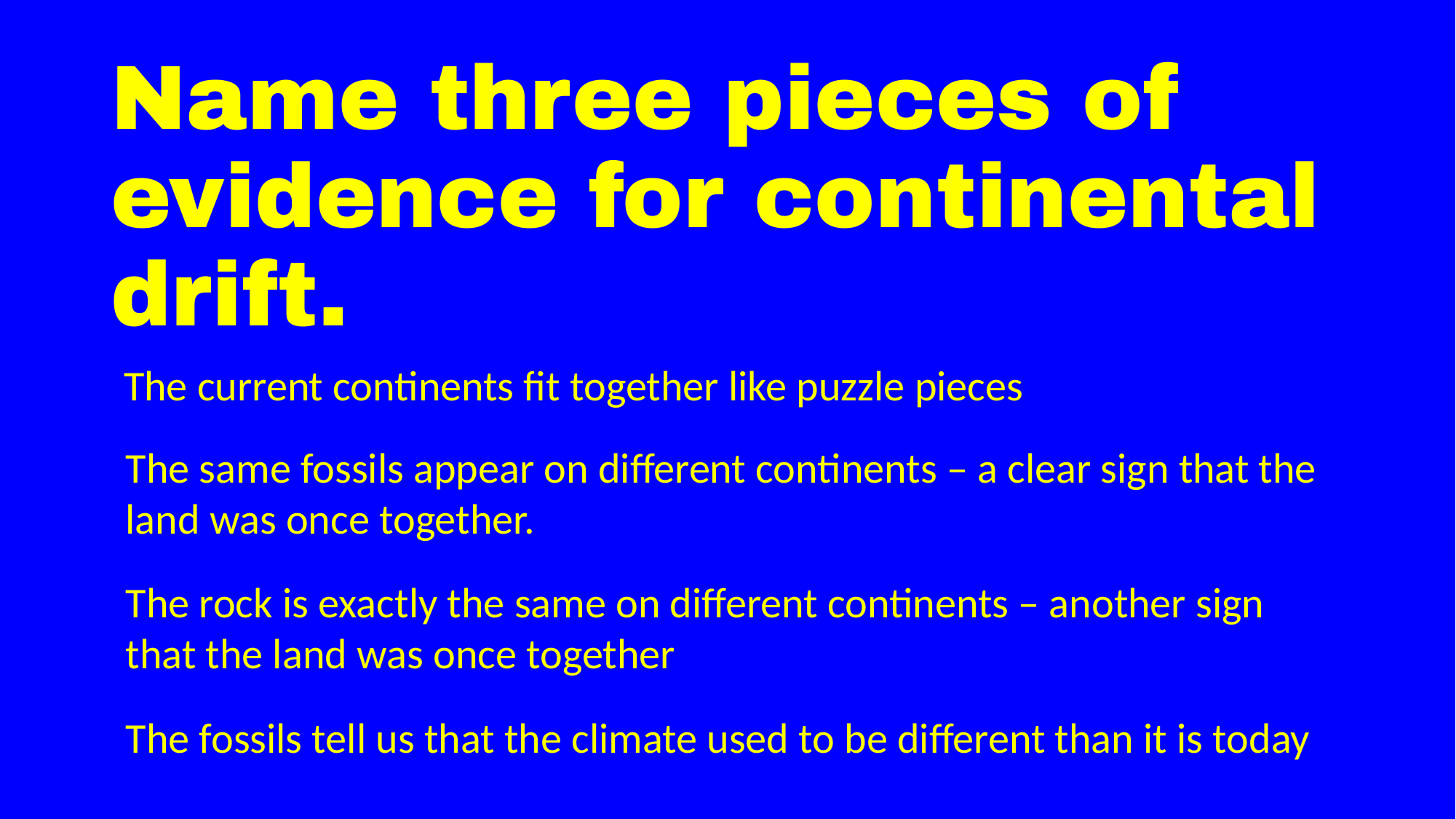

# Name three pieces of evidence for continental drift.
The current continents fit together like puzzle pieces
The same fossils appear on different continents – a clear sign that the land was once together.
The rock is exactly the same on different continents – another sign that the land was once together
The fossils tell us that the climate used to be different than it is today